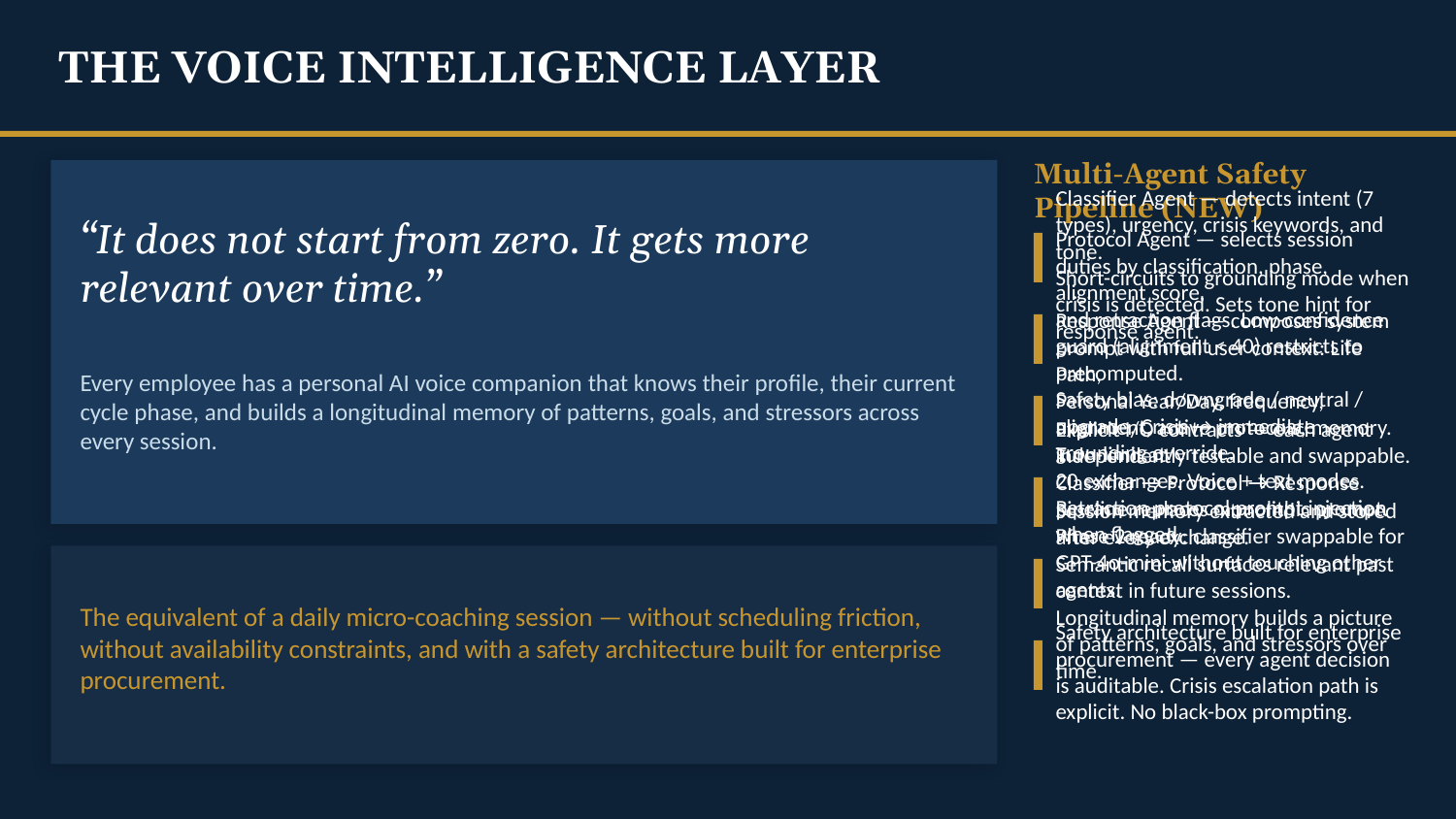

THE VOICE INTELLIGENCE LAYER

Multi-Agent Safety Pipeline (NEW)
“It does not start from zero. It gets more relevant over time.”

Classifier Agent — detects intent (7 types), urgency, crisis keywords, and tone.
Short-circuits to grounding mode when crisis is detected. Sets tone hint for response agent.

Protocol Agent — selects session duties by classification, phase, alignment score,
and retraction flags. Low-confidence guard (alignment < 40) restricts to precomputed.
Safety bias: downgrade / neutral / upgrade. Crisis → immediate grounding override.
Every employee has a personal AI voice companion that knows their profile, their current cycle phase, and builds a longitudinal memory of patterns, goals, and stressors across every session.

Response Agent — composes system prompt with full user context: Life Path,
Personal Year/Day, frequency, alignment, active protocols, memory. Turn-limit at
20 exchanges. Voice + text modes. Retraction protocol prompt injection when flagged.

Explicit I/O contracts — each agent independently testable and swappable.
Classifier → Protocol → Response pipeline replaces monolithic prompt.
Phase 2 ready: classifier swappable for GPT-4o-mini without touching other agents.

Session memory extracted and stored after every exchange.
Semantic recall surfaces relevant past context in future sessions.
Longitudinal memory builds a picture of patterns, goals, and stressors over time.
The equivalent of a daily micro-coaching session — without scheduling friction, without availability constraints, and with a safety architecture built for enterprise procurement.

Safety architecture built for enterprise procurement — every agent decision
is auditable. Crisis escalation path is explicit. No black-box prompting.